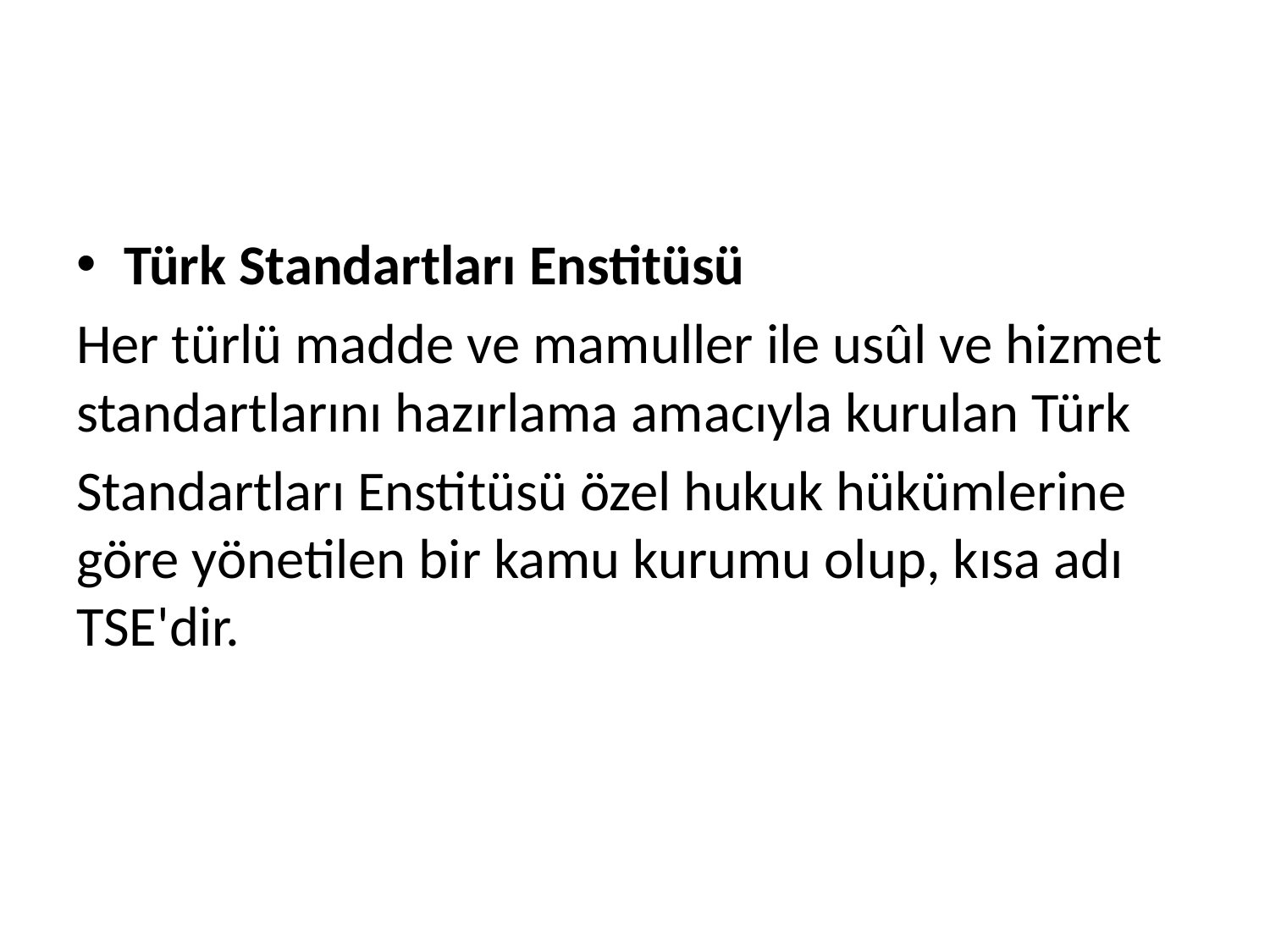

#
Türk Standartları Enstitüsü
Her türlü madde ve mamuller ile usûl ve hizmet standartlarını hazırlama amacıyla kurulan Türk
Standartları Enstitüsü özel hukuk hükümlerine göre yönetilen bir kamu kurumu olup, kısa adı TSE'dir.